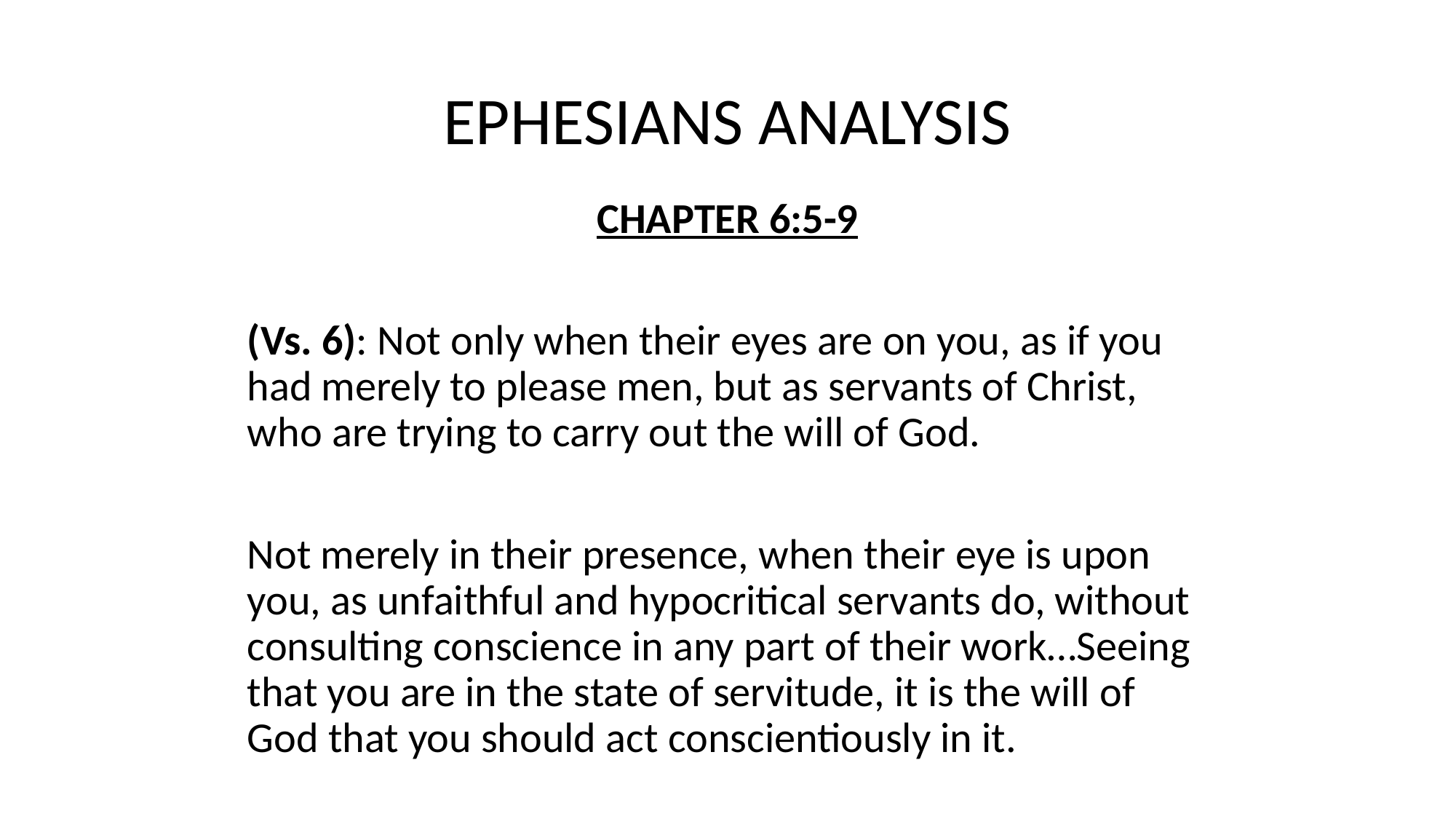

# EPHESIANS ANALYSIS
CHAPTER 6:5-9

(Vs. 6): Not only when their eyes are on you, as if you had merely to please men, but as servants of Christ, who are trying to carry out the will of God.

Not merely in their presence, when their eye is upon you, as unfaithful and hypocritical servants do, without consulting conscience in any part of their work…Seeing that you are in the state of servitude, it is the will of God that you should act conscientiously in it.